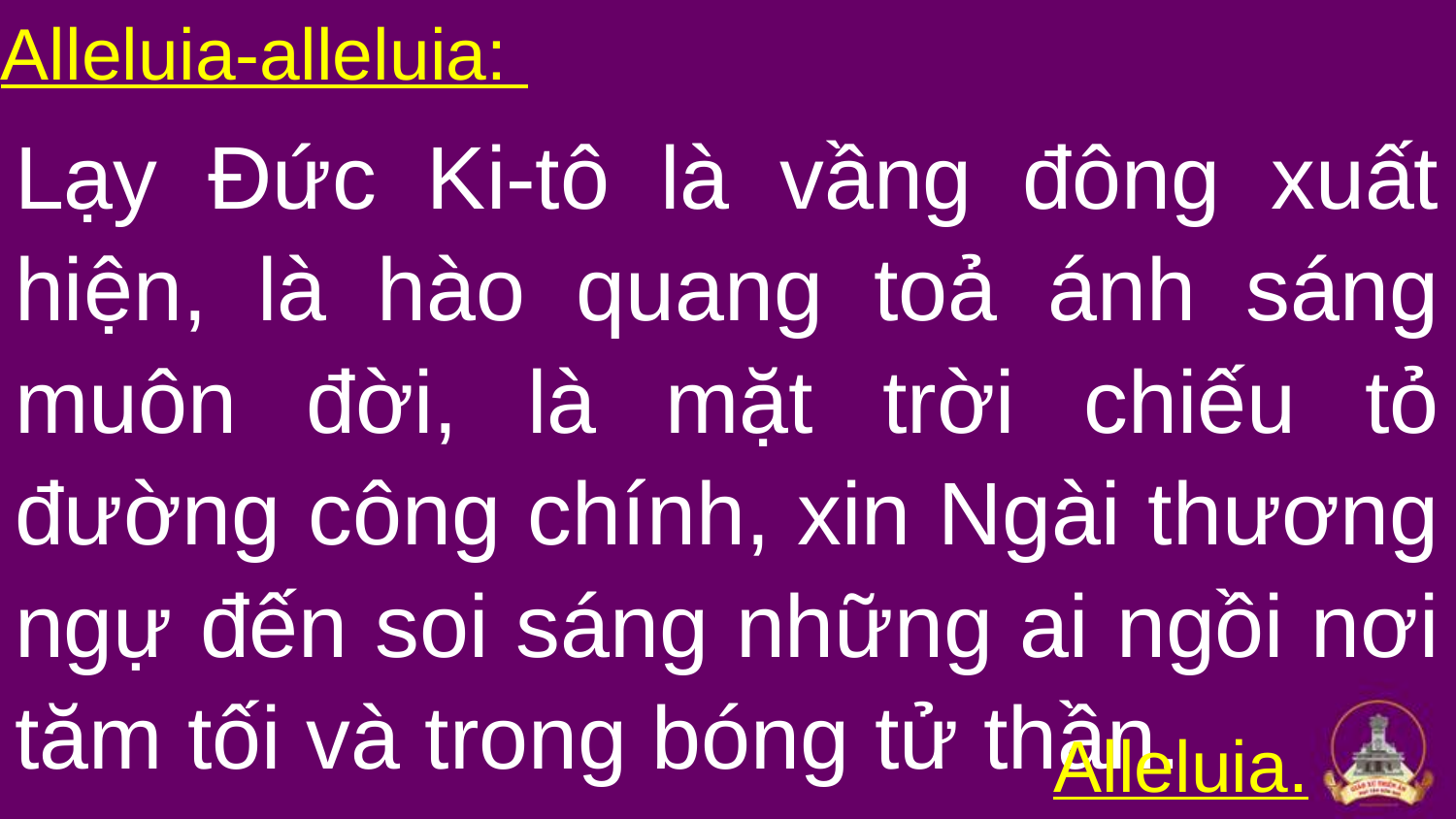

Alleluia-alleluia:

Lạy Đức Ki-tô là vầng đông xuất hiện, là hào quang toả ánh sáng muôn đời, là mặt trời chiếu tỏ đường công chính, xin Ngài thương ngự đến soi sáng những ai ngồi nơi tăm tối và trong bóng tử thần.
#
Alleluia.